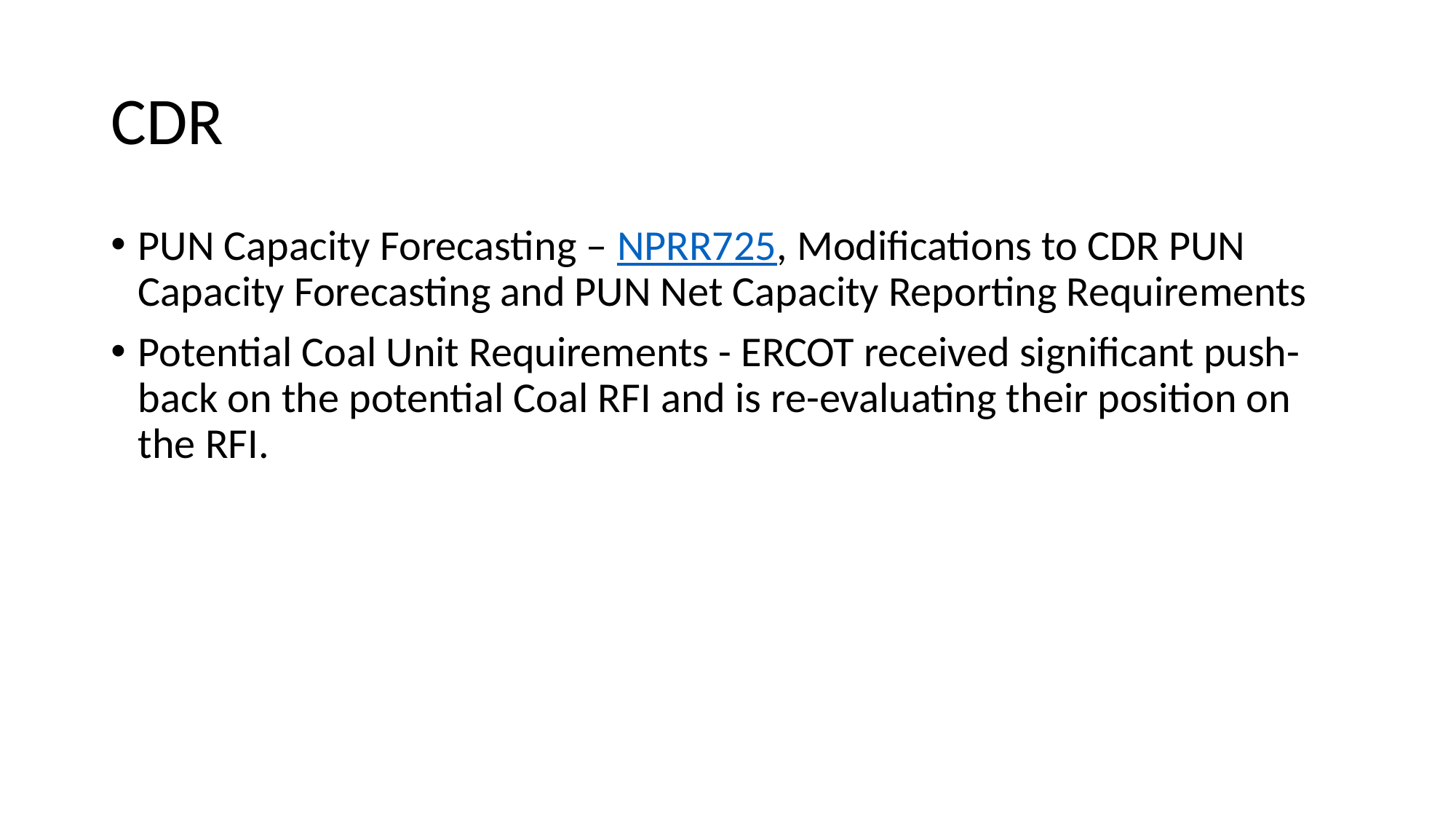

# CDR
PUN Capacity Forecasting – NPRR725, Modifications to CDR PUN Capacity Forecasting and PUN Net Capacity Reporting Requirements
Potential Coal Unit Requirements - ERCOT received significant push-back on the potential Coal RFI and is re-evaluating their position on the RFI.